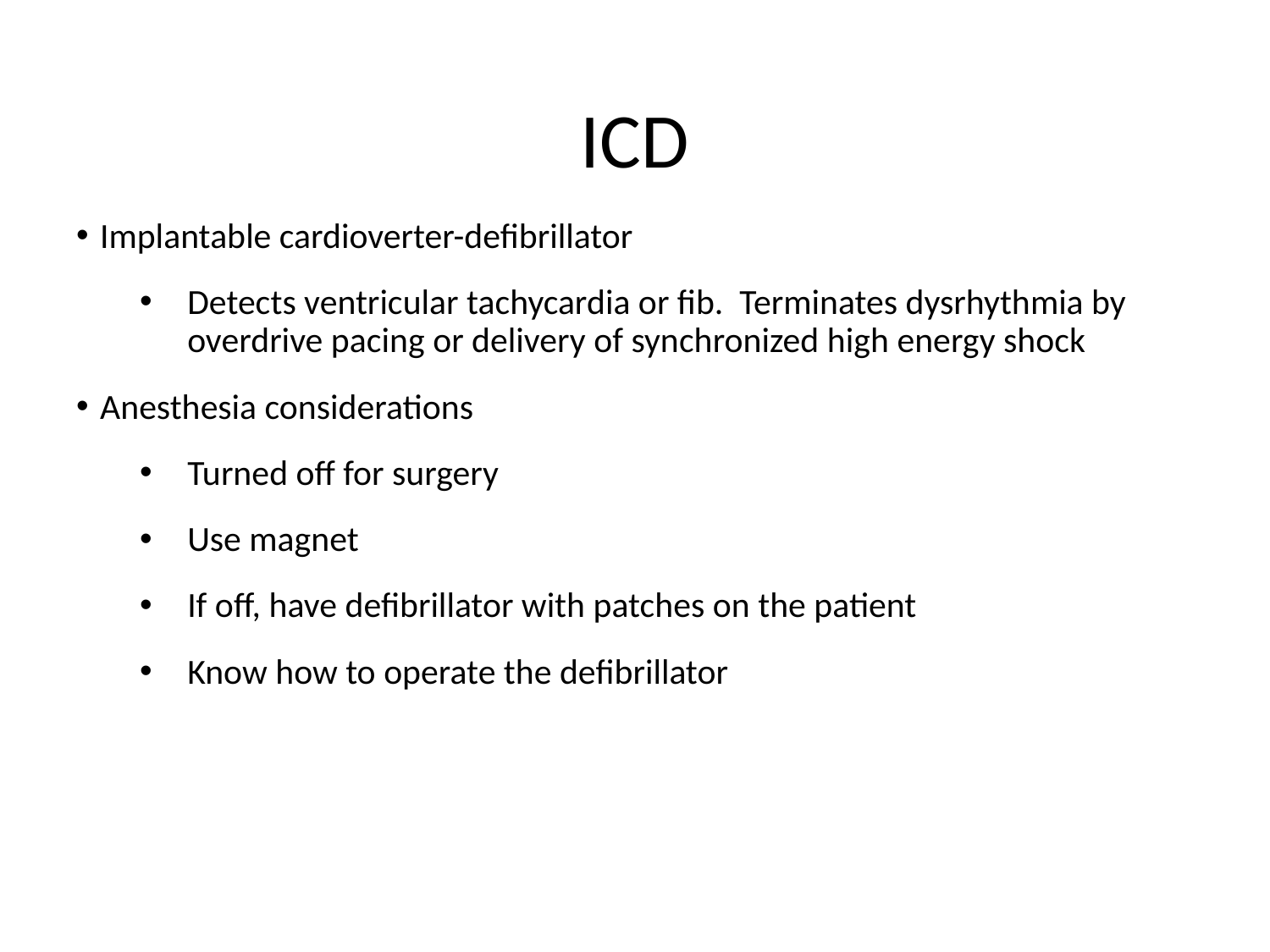

# ICD
Implantable cardioverter-defibrillator
Detects ventricular tachycardia or fib.  Terminates dysrhythmia by overdrive pacing or delivery of synchronized high energy shock
Anesthesia considerations
Turned off for surgery
Use magnet
If off, have defibrillator with patches on the patient
Know how to operate the defibrillator